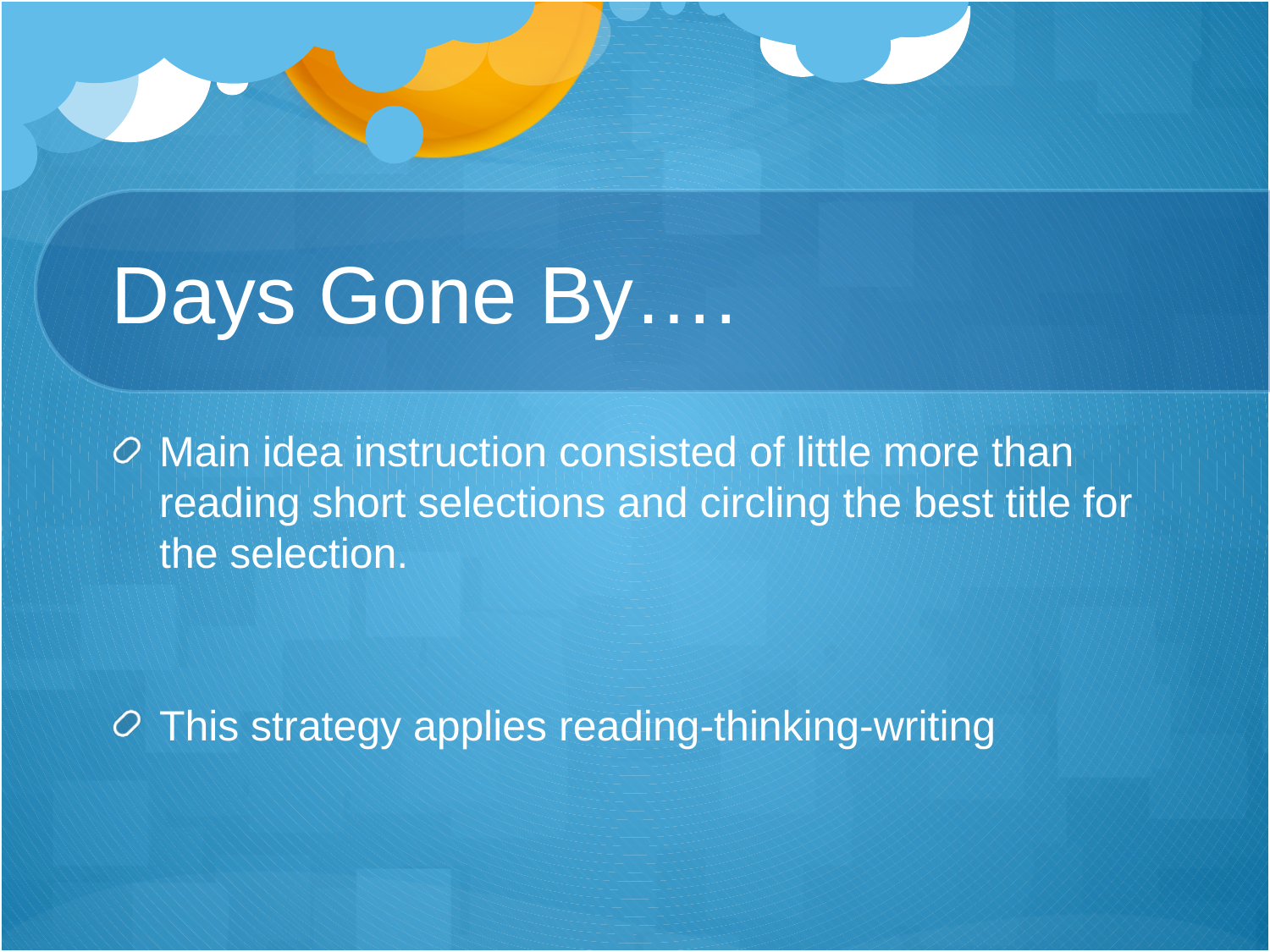

# Days Gone By….
Main idea instruction consisted of little more than reading short selections and circling the best title for the selection.

This strategy applies reading-thinking-writing